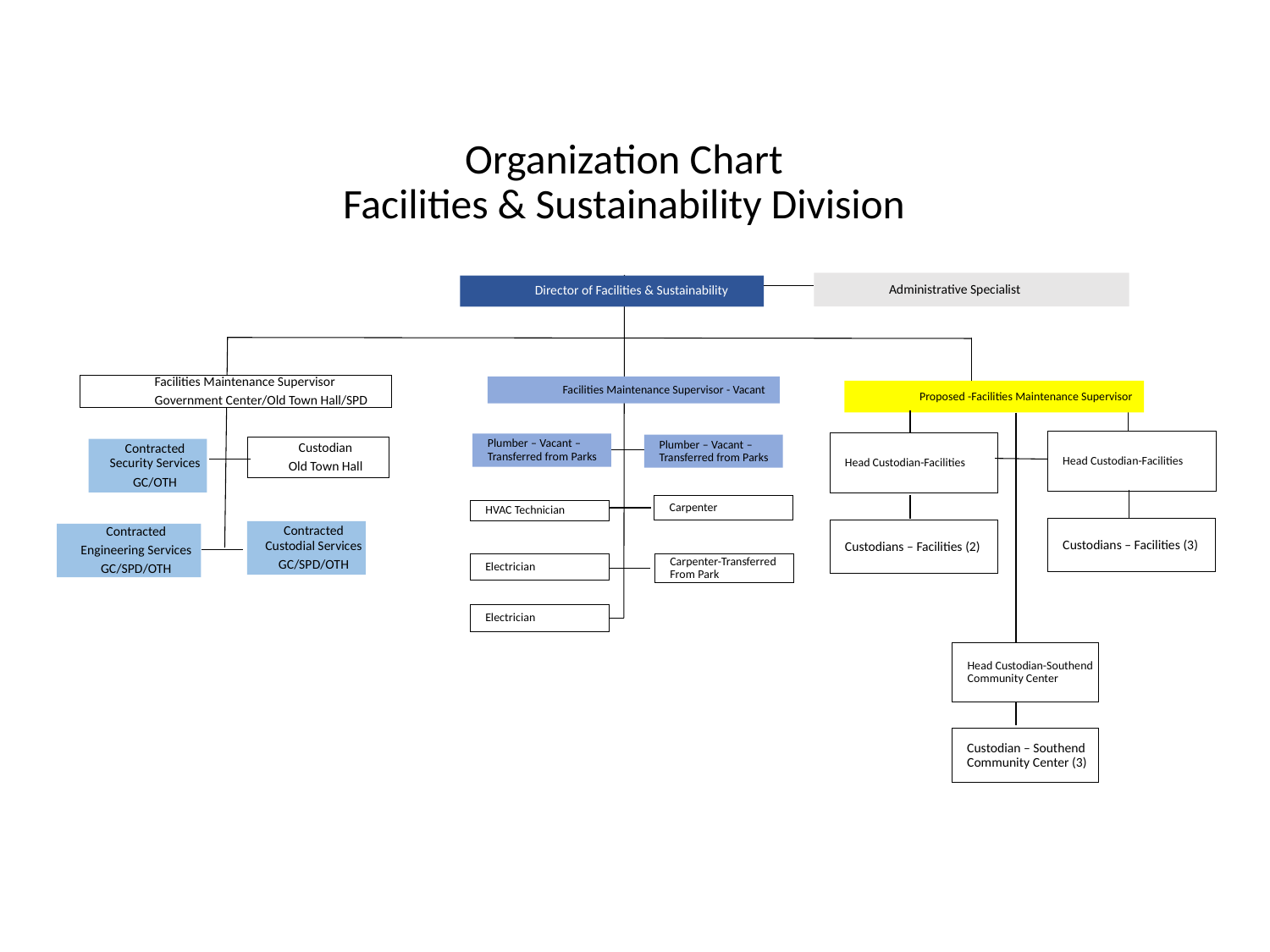

Organization Chart
Facilities & Sustainability Division
Administrative Specialist
Director of Facilities & Sustainability
Facilities Maintenance Supervisor
Government Center/Old Town Hall/SPD
Facilities Maintenance Supervisor - Vacant
Proposed -Facilities Maintenance Supervisor
Head Custodian-Facilities
Head Custodian-Facilities
Plumber – Vacant – Transferred from Parks
Plumber – Vacant – Transferred from Parks
Custodian
Old Town Hall
Contracted Security Services
GC/OTH
Carpenter
HVAC Technician
Custodians – Facilities (3)
Custodians – Facilities (2)
Contracted Custodial Services
GC/SPD/OTH
Contracted
Engineering Services
GC/SPD/OTH
Electrician
Carpenter-Transferred From Park
Electrician
Head Custodian-Southend Community Center
Custodian – Southend Community Center (3)